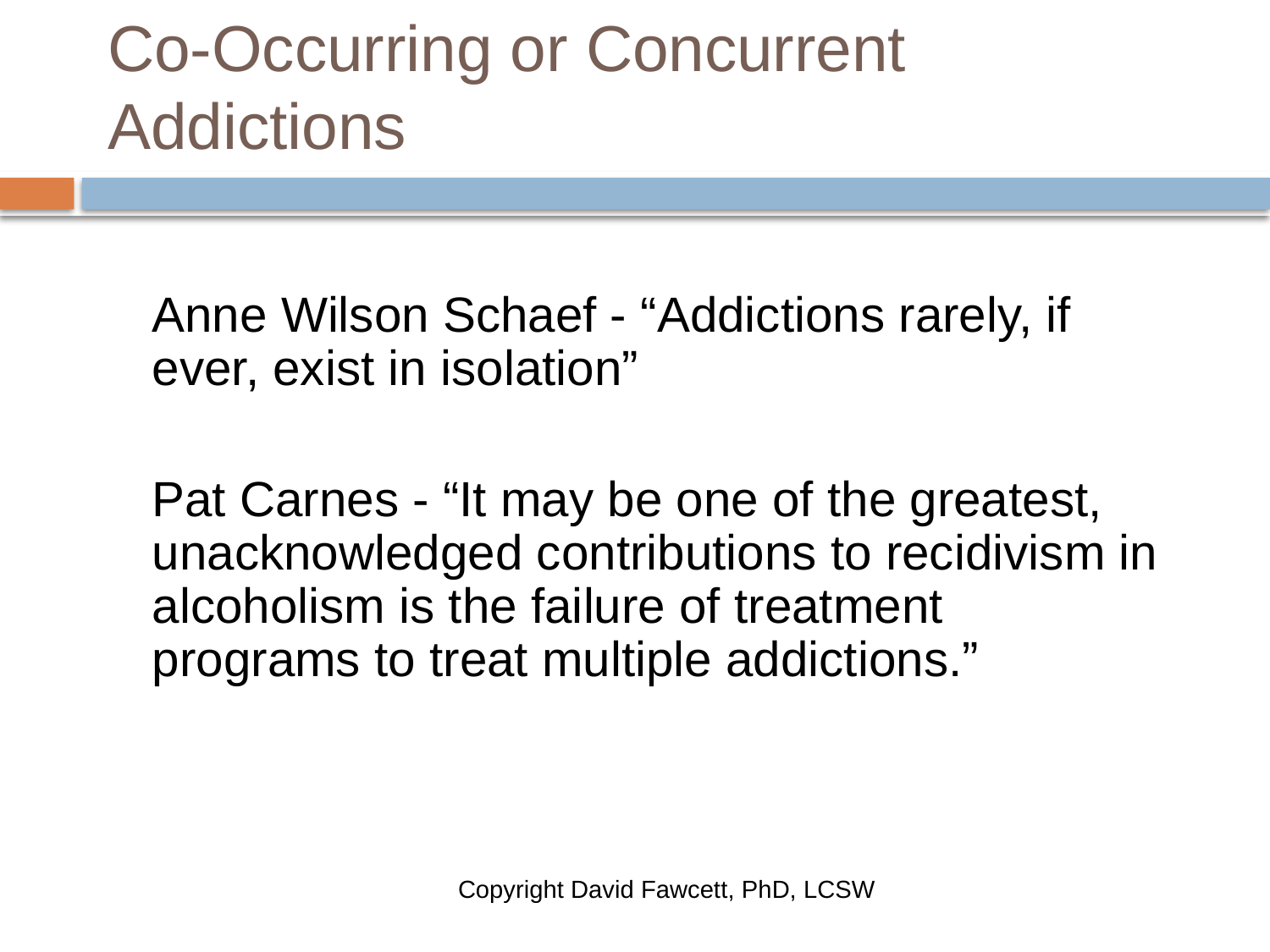

# Co-Occurring or Concurrent Addictions

	Anne Wilson Schaef - “Addictions rarely, if ever, exist in isolation”

	Pat Carnes - “It may be one of the greatest, unacknowledged contributions to recidivism in alcoholism is the failure of treatment programs to treat multiple addictions.”

Copyright David Fawcett, PhD, LCSW